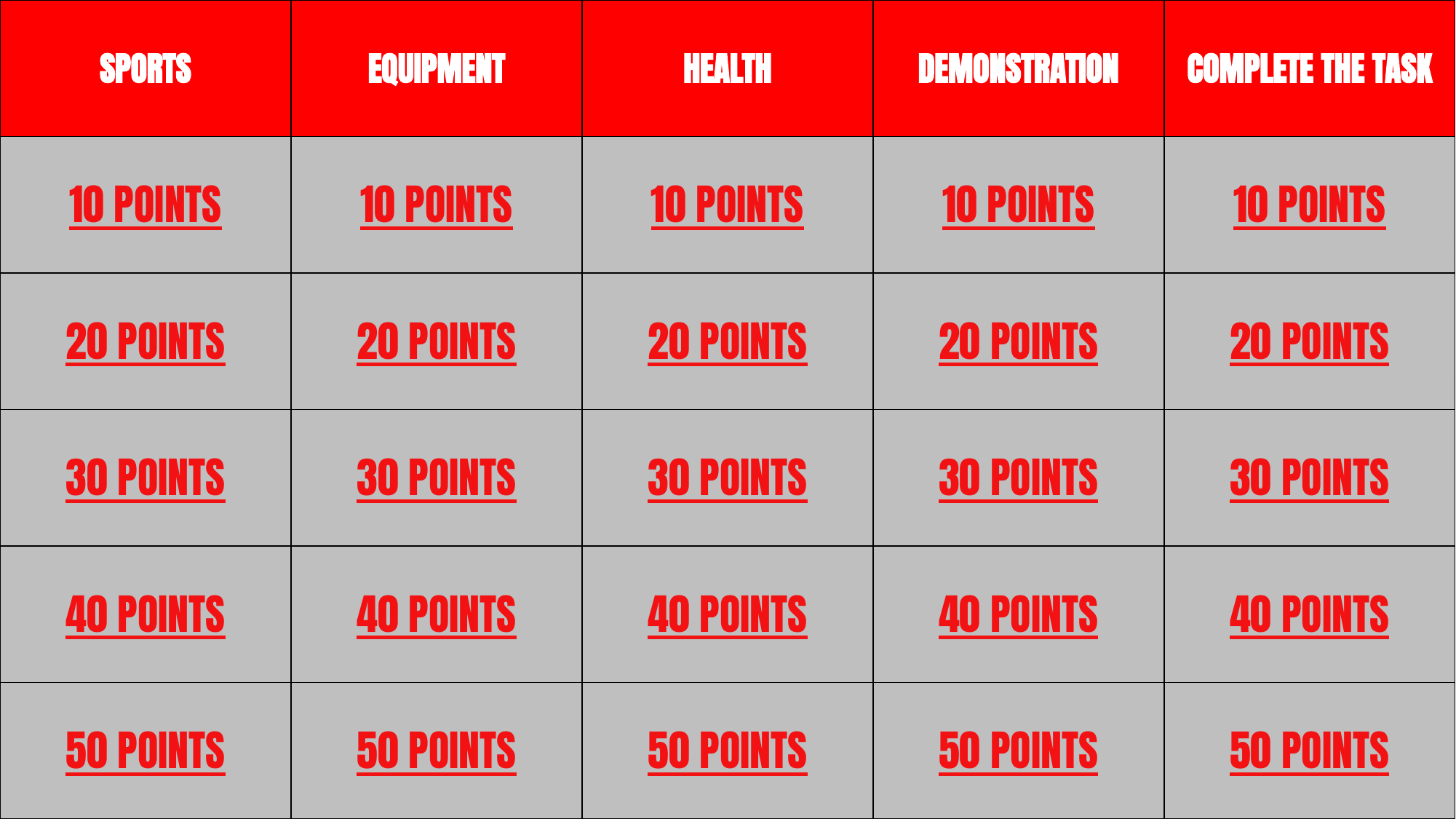

| SPORTS | EQUIPMENT | HEALTH | DEMONSTRATION | COMPLETE THE TASK |
| --- | --- | --- | --- | --- |
| 10 POINTS | 10 POINTS | 10 POINTS | 10 POINTS | 10 POINTS |
| 20 POINTS | 20 POINTS | 20 POINTS | 20 POINTS | 20 POINTS |
| 30 POINTS | 30 POINTS | 30 POINTS | 30 POINTS | 30 POINTS |
| 40 POINTS | 40 POINTS | 40 POINTS | 40 POINTS | 40 POINTS |
| 50 POINTS | 50 POINTS | 50 POINTS | 50 POINTS | 50 POINTS |